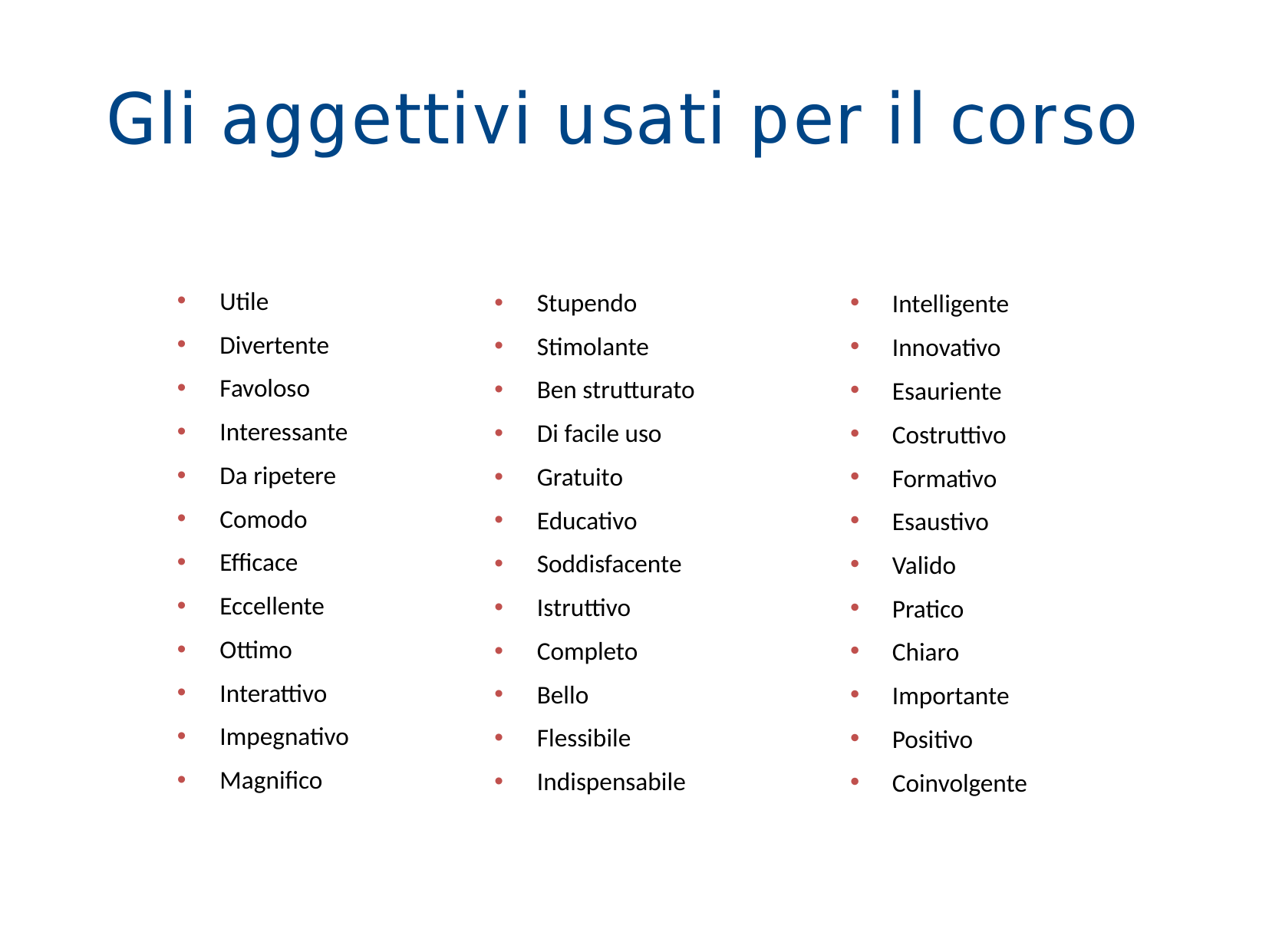

Gli aggettivi usati per il corso
Utile
Divertente
Favoloso
Interessante
Da ripetere
Comodo
Efficace
Eccellente
Ottimo
Interattivo
Impegnativo
Magnifico

Stupendo
Stimolante
Ben strutturato
Di facile uso
Gratuito
Educativo
Soddisfacente
Istruttivo
Completo
Bello
Flessibile
Indispensabile
Intelligente
Innovativo
Esauriente
Costruttivo
Formativo
Esaustivo
Valido
Pratico
Chiaro
Importante
Positivo
Coinvolgente